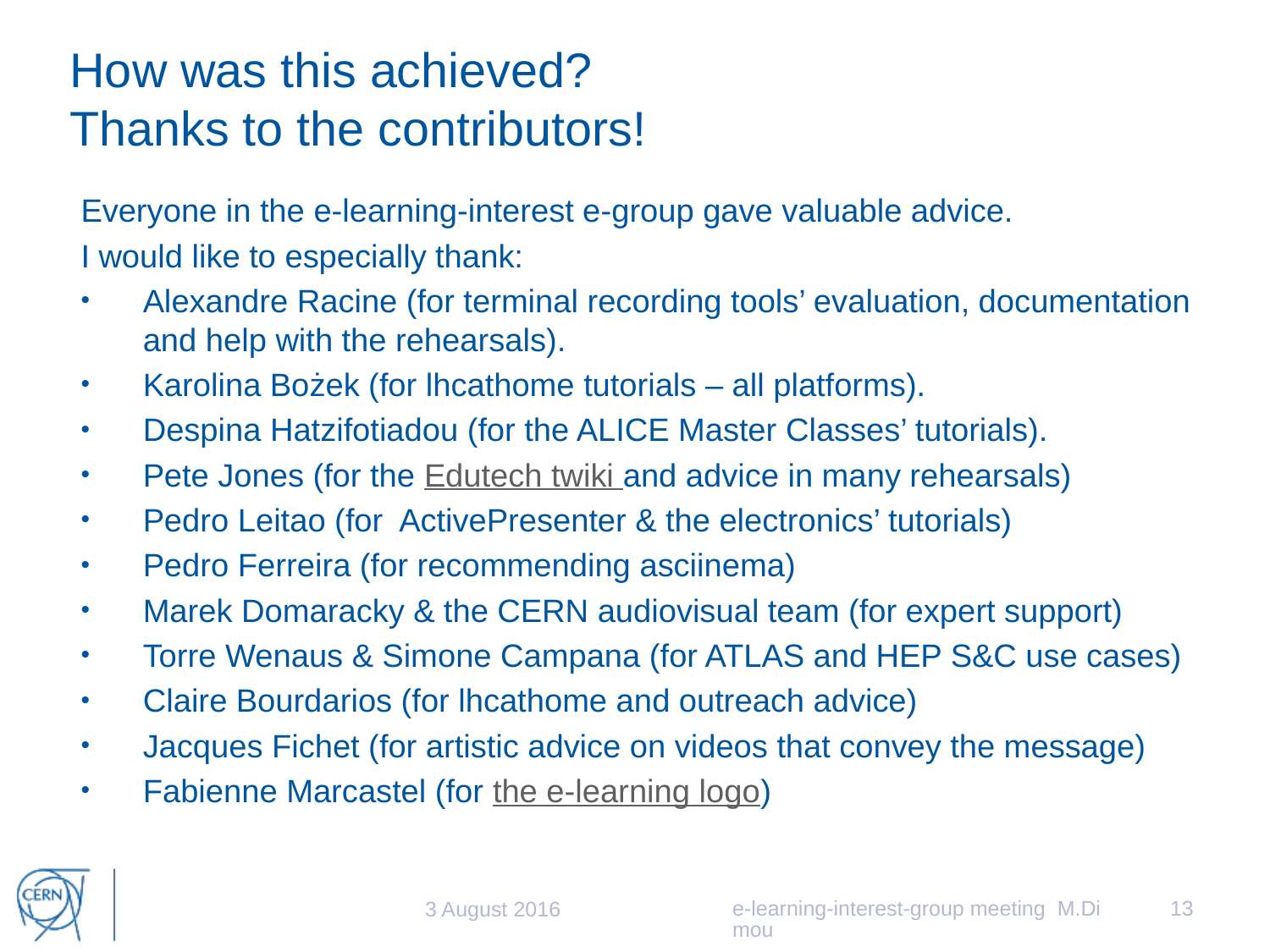

# How was this achieved? Thanks to the contributors!
Everyone in the e-learning-interest e-group gave valuable advice.
I would like to especially thank:
Alexandre Racine (for terminal recording tools’ evaluation, documentation and help with the rehearsals).
Karolina Bożek (for lhcathome tutorials – all platforms).
Despina Hatzifotiadou (for the ALICE Master Classes’ tutorials).
Pete Jones (for the Edutech twiki and advice in many rehearsals)
Pedro Leitao (for  ActivePresenter & the electronics’ tutorials)
Pedro Ferreira (for recommending asciinema)
Marek Domaracky & the CERN audiovisual team (for expert support)
Torre Wenaus & Simone Campana (for ATLAS and HEP S&C use cases)
Claire Bourdarios (for lhcathome and outreach advice)
Jacques Fichet (for artistic advice on videos that convey the message)
Fabienne Marcastel (for the e-learning logo)

e-learning-interest-group meeting  M.Dimou
13
3 August 2016